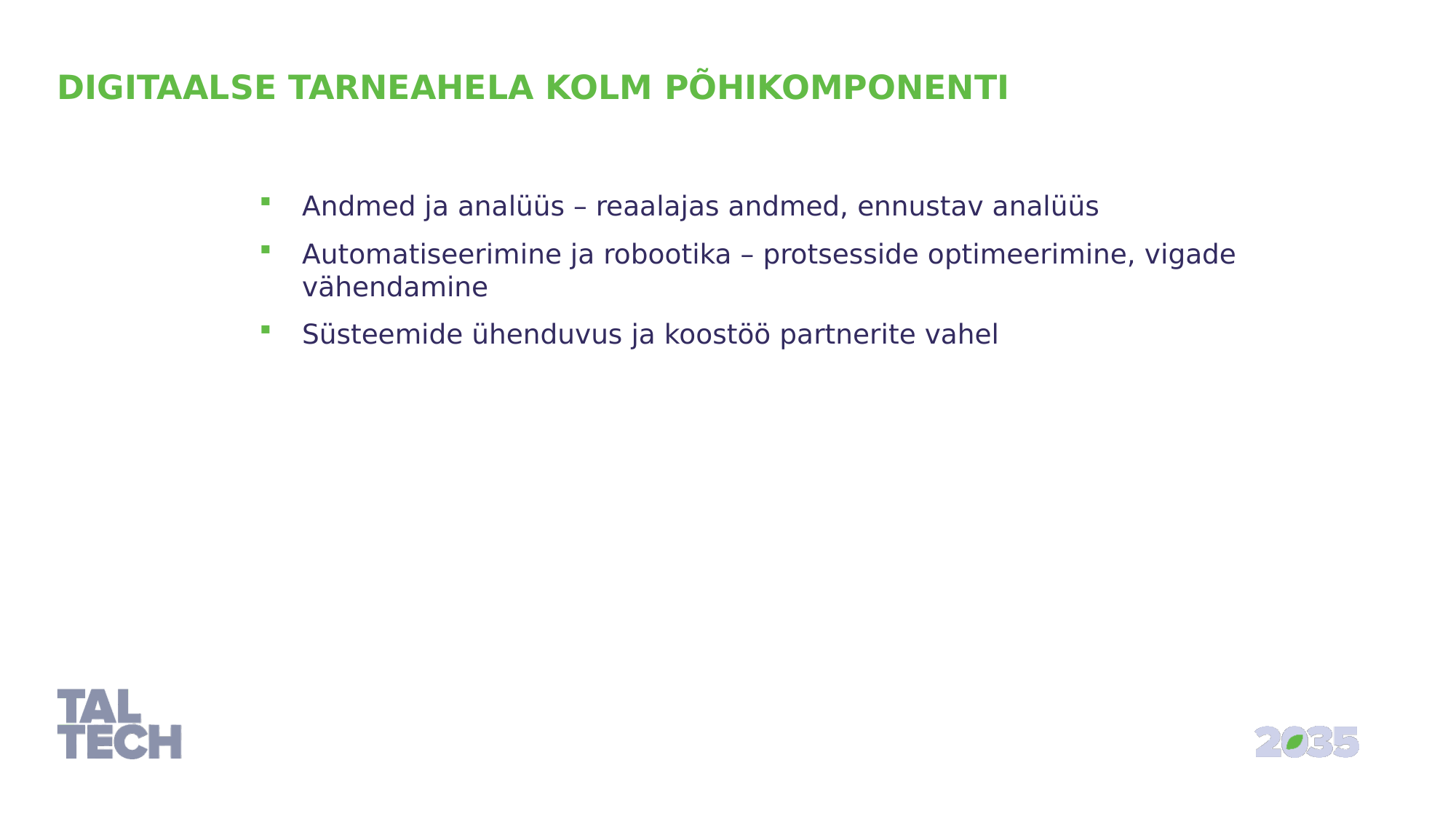

Digitaalse tarneahela kolm põhikomponenti
Andmed ja analüüs – reaalajas andmed, ennustav analüüs
Automatiseerimine ja robootika – protsesside optimeerimine, vigade vähendamine
Süsteemide ühenduvus ja koostöö partnerite vahel